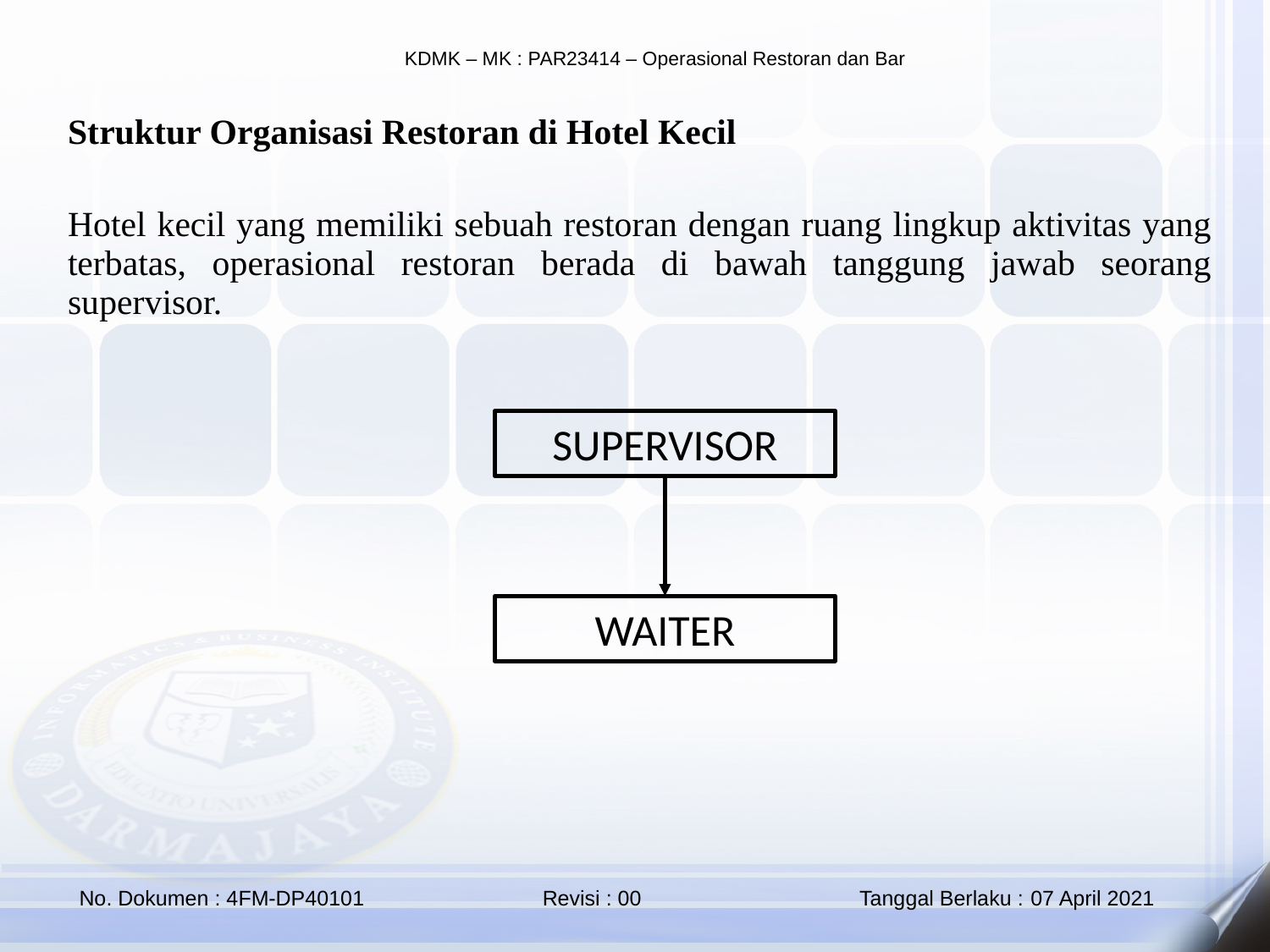

Struktur Organisasi Restoran di Hotel Kecil

Hotel kecil yang memiliki sebuah restoran dengan ruang lingkup aktivitas yang terbatas, operasional restoran berada di bawah tanggung jawab seorang supervisor.
SUPERVISOR
WAITER